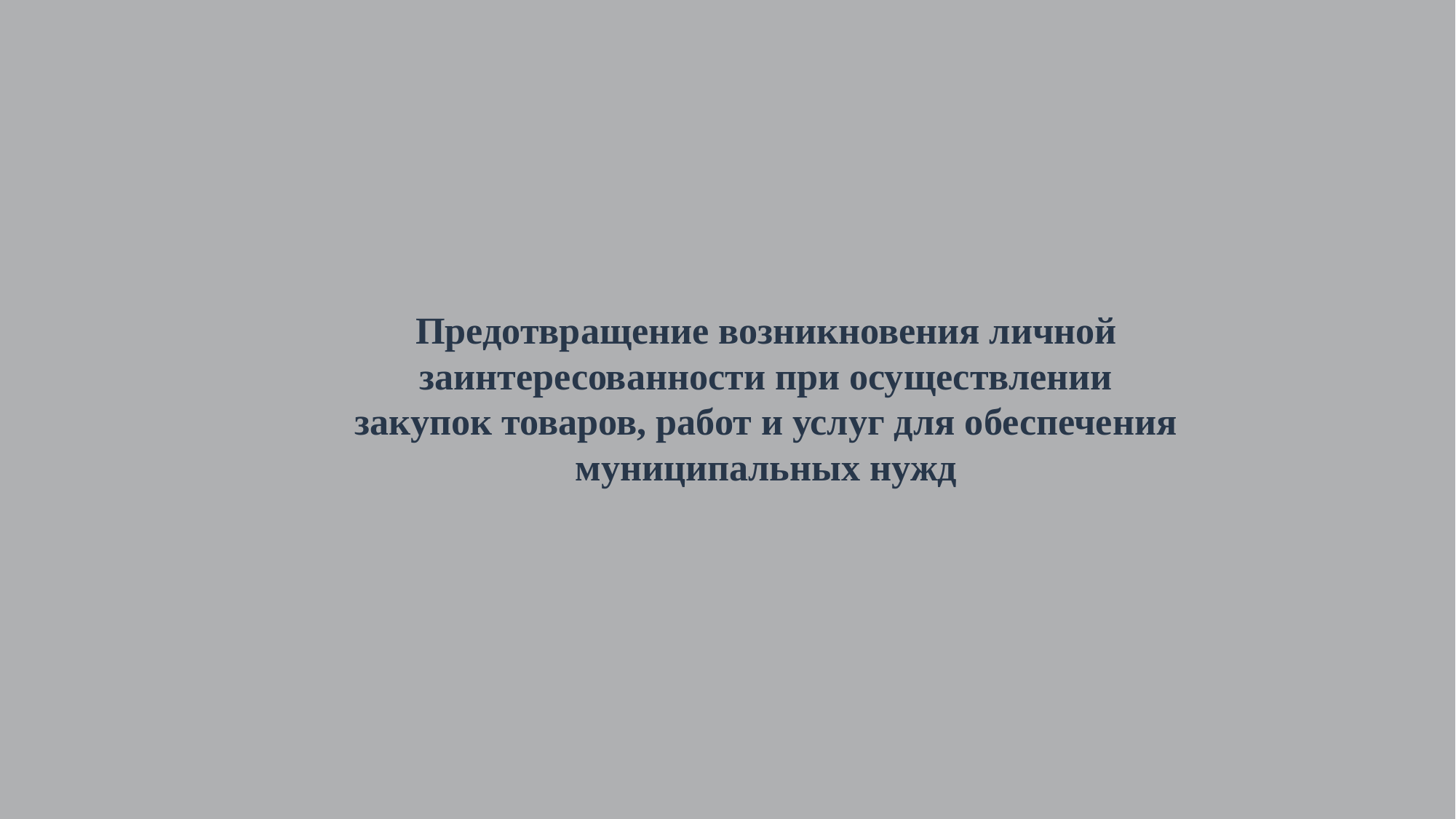

# Предотвращение возникновения личной заинтересованности при осуществлении закупок товаров, работ и услуг для обеспечения муниципальных нужд